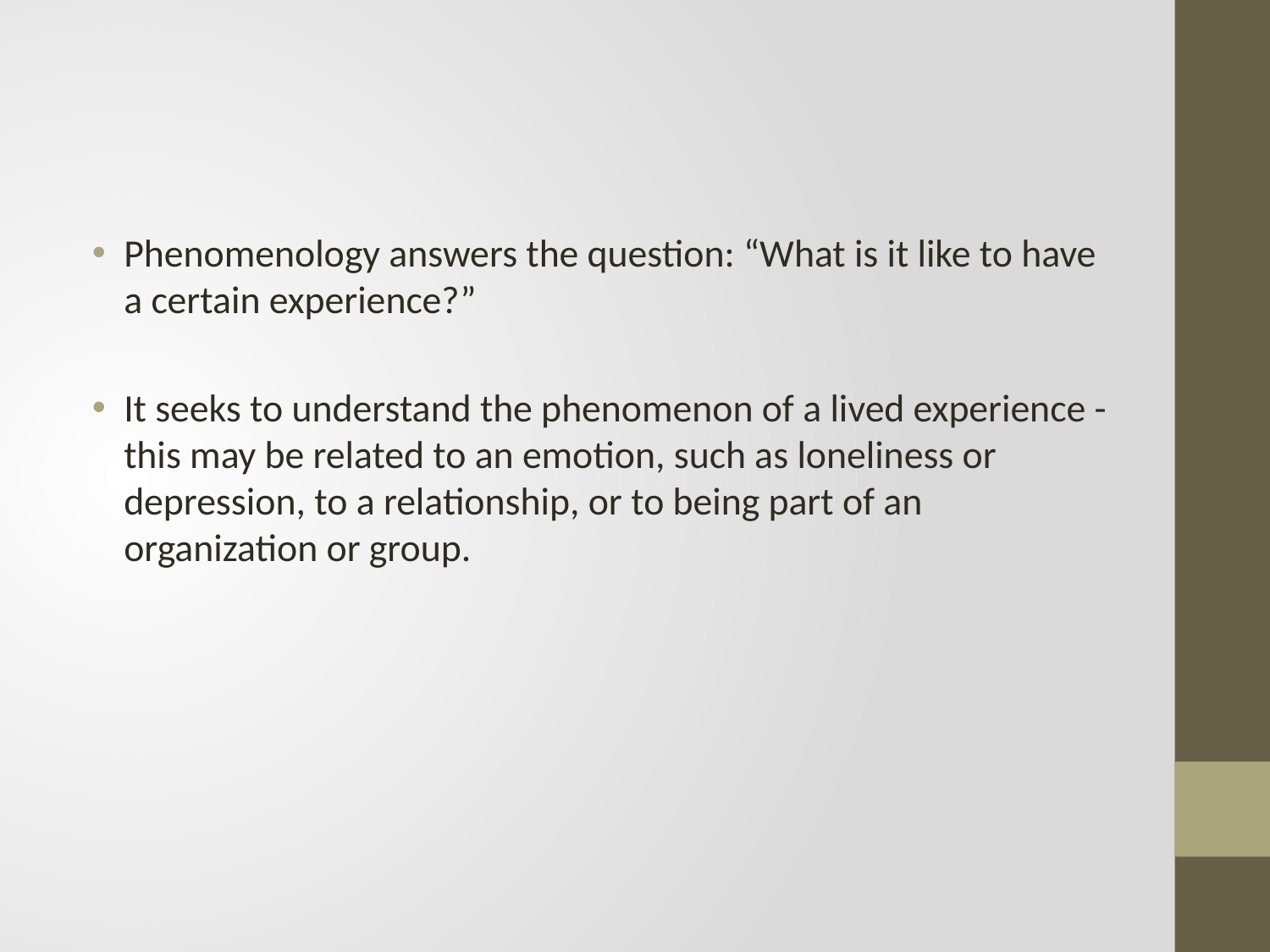

#
Phenomenology answers the question: “What is it like to have a certain experience?”

It seeks to understand the phenomenon of a lived experience - this may be related to an emotion, such as loneliness or depression, to a relationship, or to being part of an organization or group.